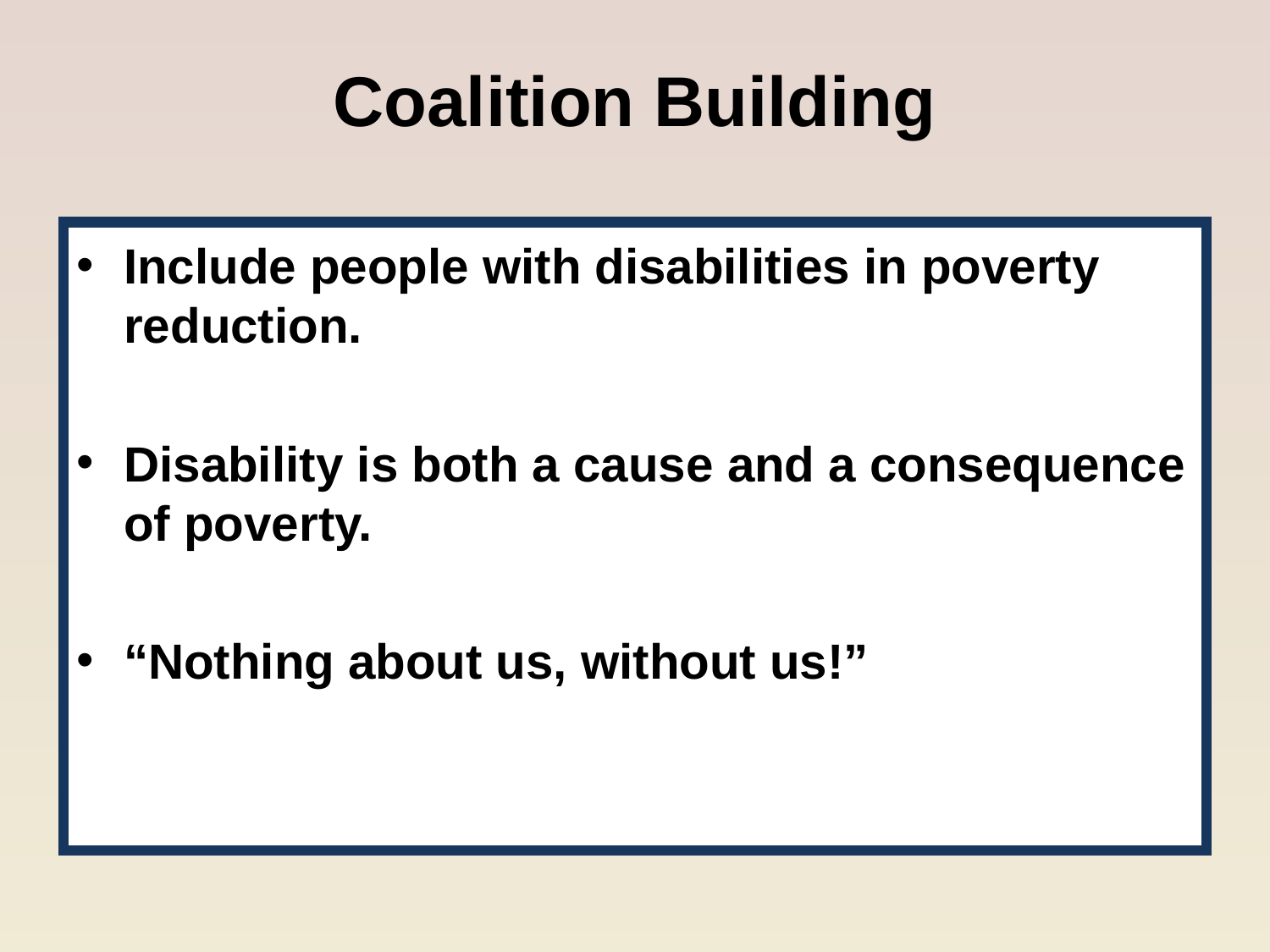

# Coalition Building
Include people with disabilities in poverty reduction.

Disability is both a cause and a consequence of poverty.

“Nothing about us, without us!”